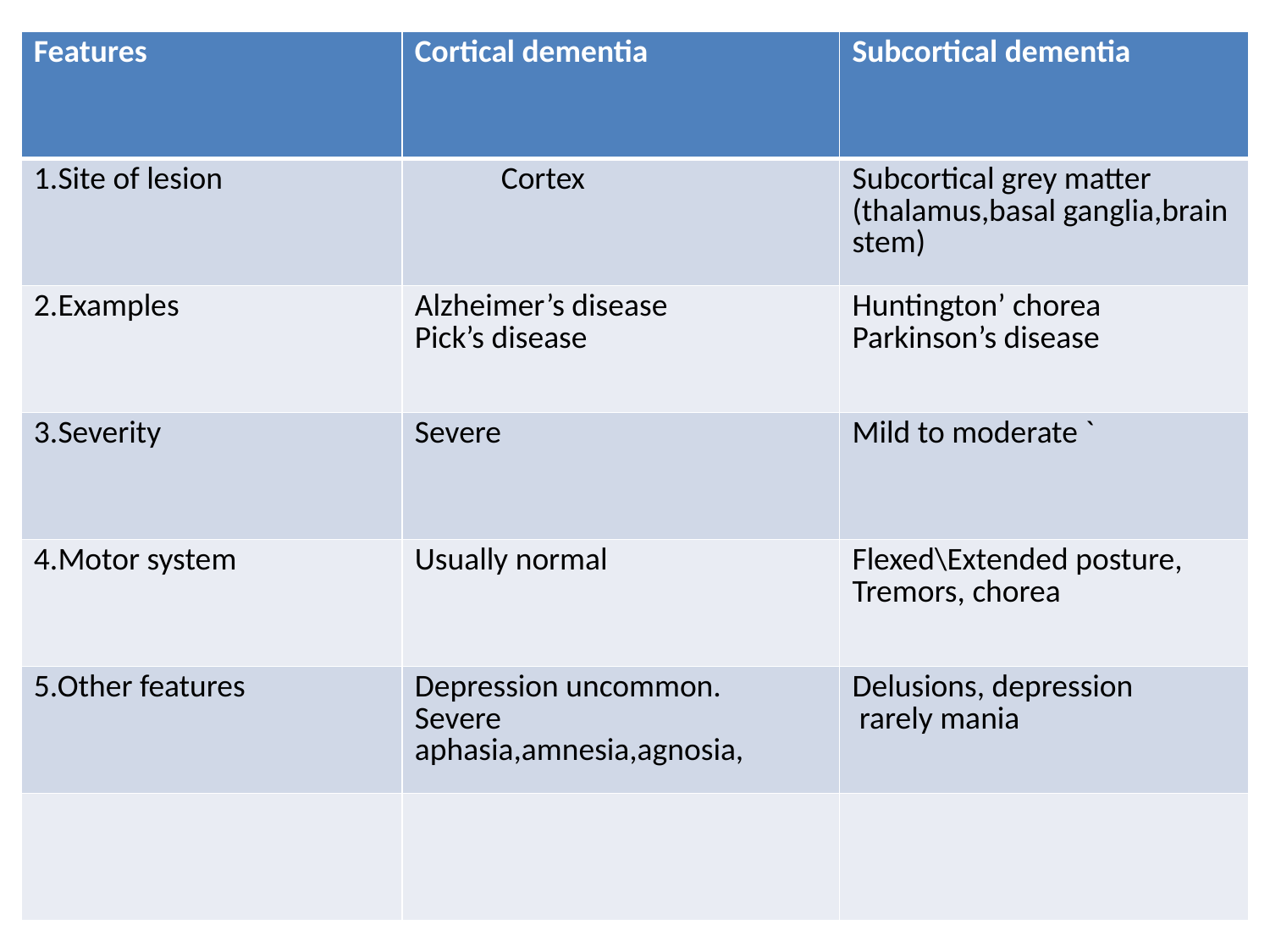

| Features | Cortical dementia | Subcortical dementia |
| --- | --- | --- |
| 1.Site of lesion | Cortex | Subcortical grey matter (thalamus,basal ganglia,brain stem) |
| 2.Examples | Alzheimer’s disease Pick’s disease | Huntington’ chorea Parkinson’s disease |
| 3.Severity | Severe | Mild to moderate ` |
| 4.Motor system | Usually normal | Flexed\Extended posture, Tremors, chorea |
| 5.Other features | Depression uncommon. Severe aphasia,amnesia,agnosia, | Delusions, depression rarely mania |
|  |  |  |